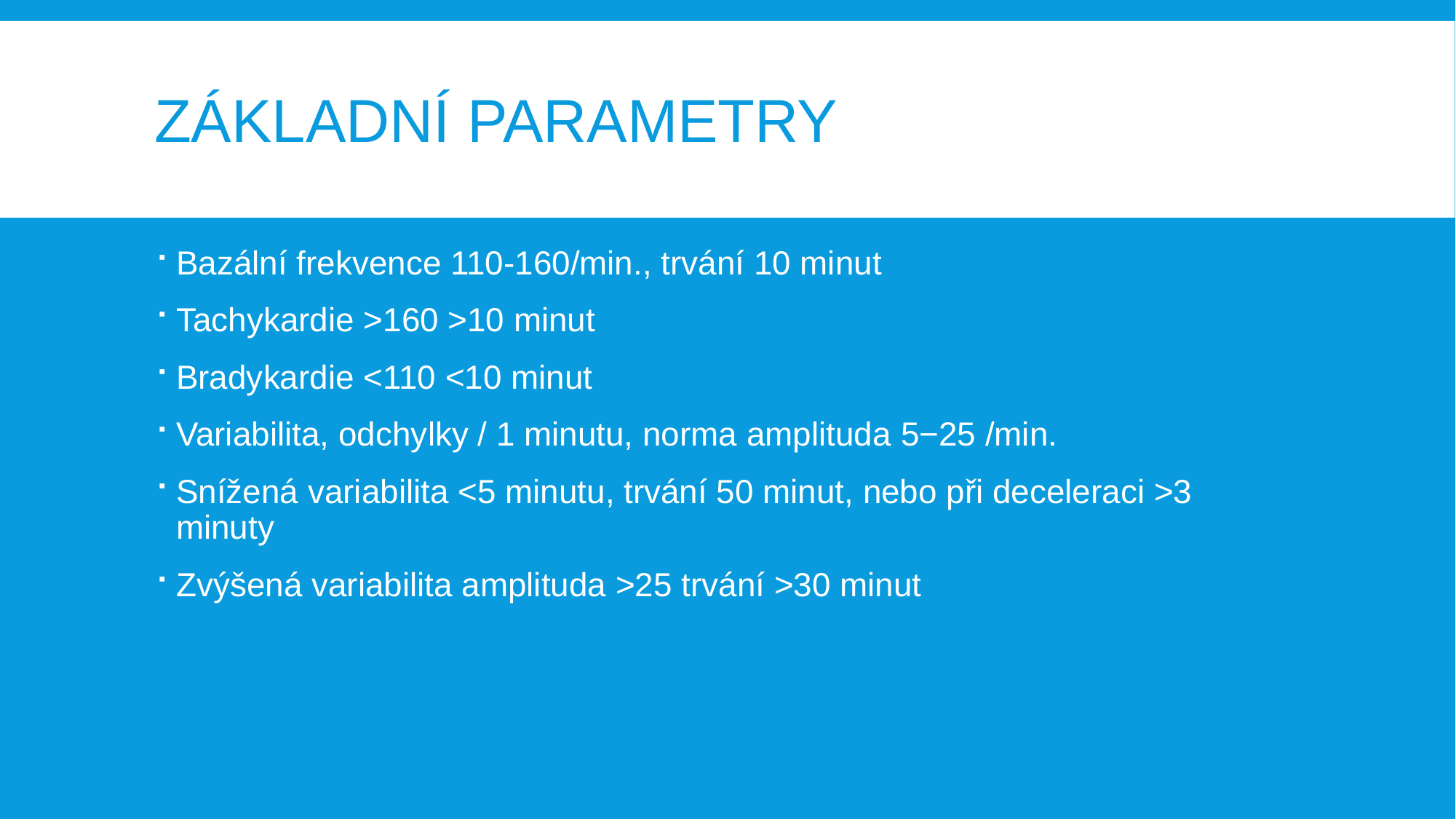

# Základní parametry
Bazální frekvence 110-160/min., trvání 10 minut
Tachykardie >160 >10 minut
Bradykardie <110 <10 minut
Variabilita, odchylky / 1 minutu, norma amplituda 5−25 /min.
Snížená variabilita <5 minutu, trvání 50 minut, nebo při deceleraci >3 minuty
Zvýšená variabilita amplituda >25 trvání >30 minut